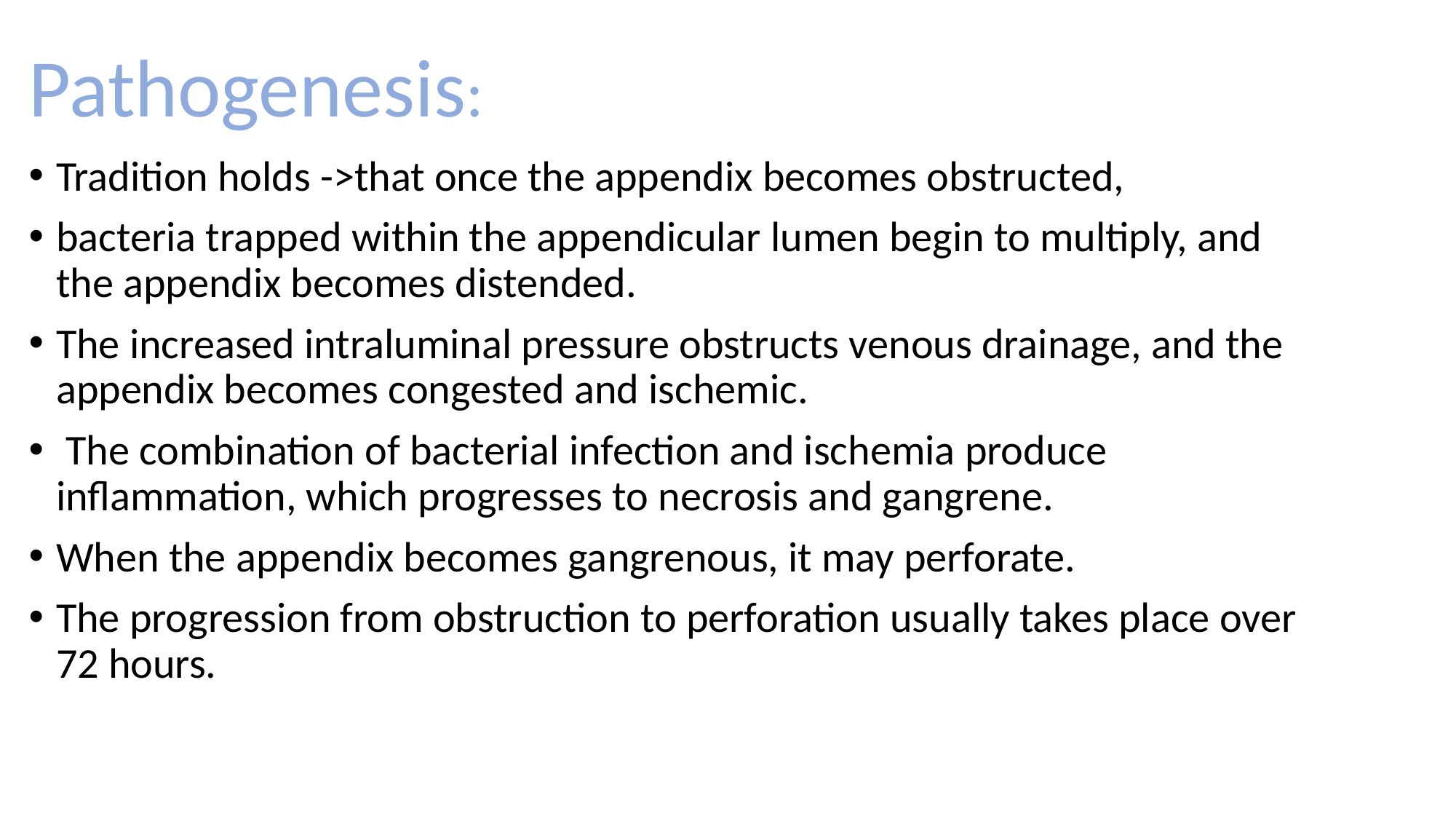

# Pathogenesis:
Tradition holds ->that once the appendix becomes obstructed,
bacteria trapped within the appendicular lumen begin to multiply, and the appendix becomes distended.
The increased intraluminal pressure obstructs venous drainage, and the appendix becomes congested and ischemic.
 The combination of bacterial infection and ischemia produce inflammation, which progresses to necrosis and gangrene.
When the appendix becomes gangrenous, it may perforate.
The progression from obstruction to perforation usually takes place over 72 hours.